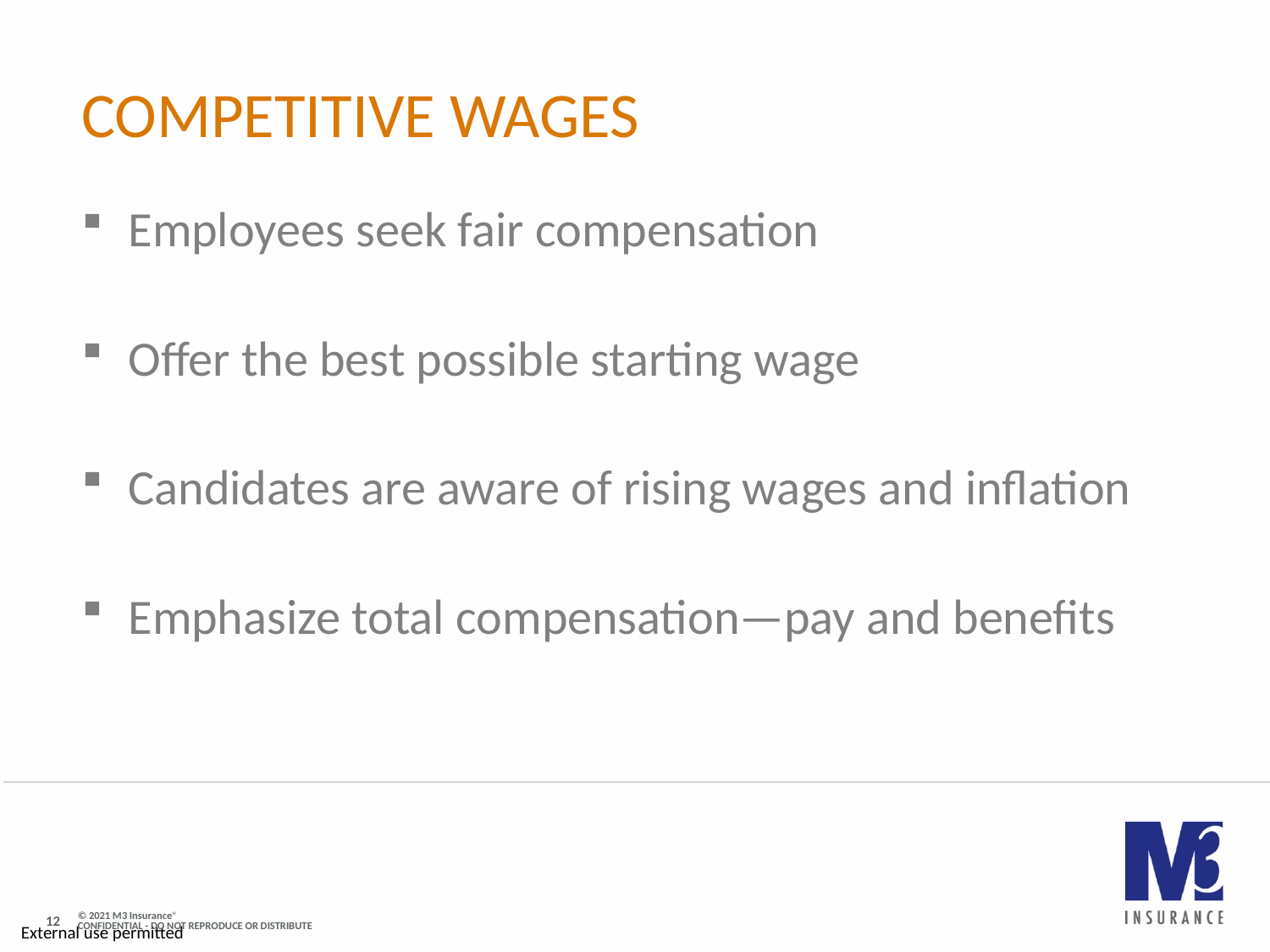

# Competitive wages
Employees seek fair compensation

Offer the best possible starting wage

Candidates are aware of rising wages and inflation

Emphasize total compensation—pay and benefits
12